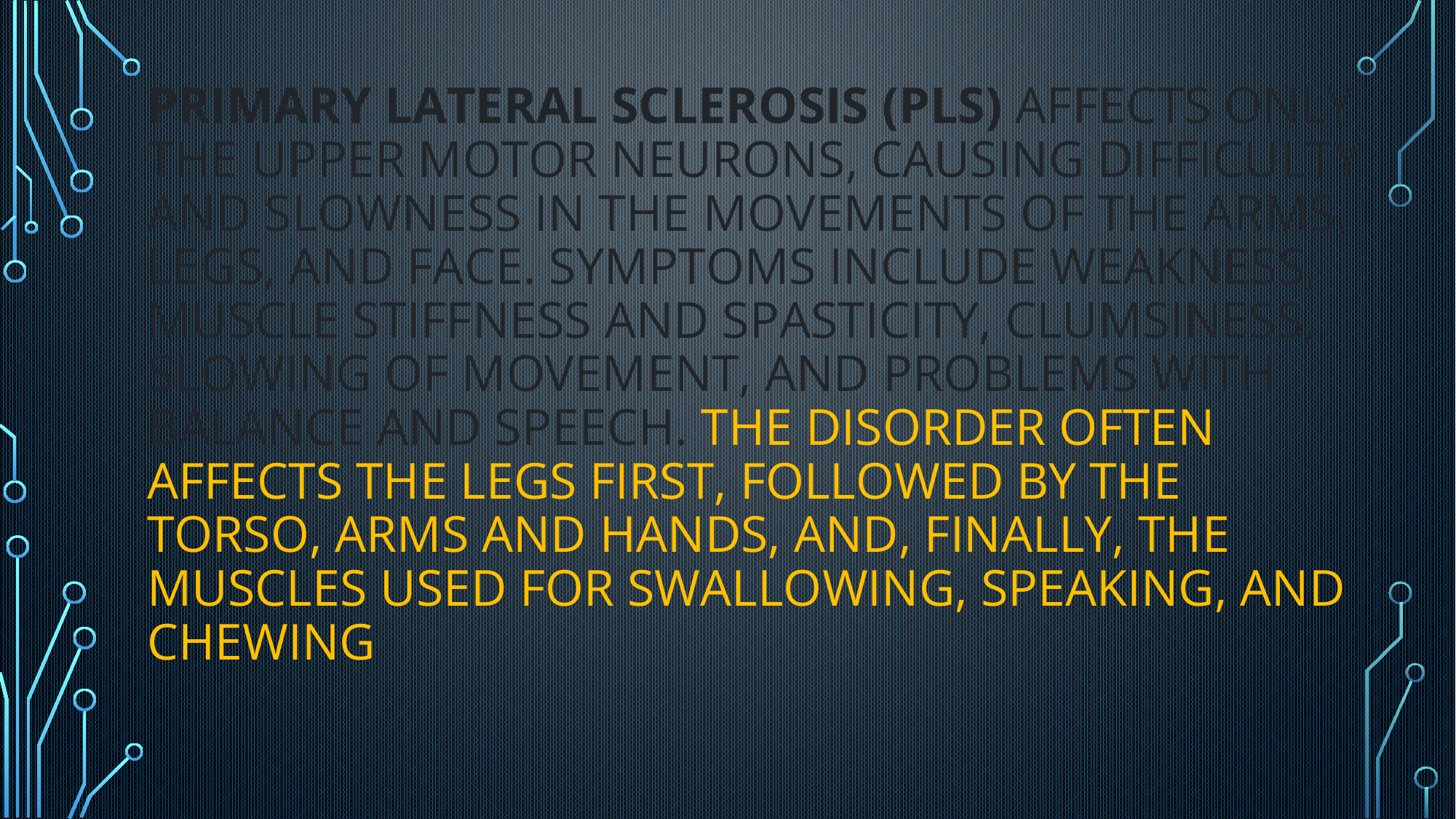

# Primary lateral sclerosis (PLS) affects only the upper motor neurons, causing difficulty and slowness in the movements of the arms, legs, and face. Symptoms include weakness, muscle stiffness and spasticity, clumsiness, slowing of movement, and problems with balance and speech. The disorder often affects the legs first, followed by the torso, arms and hands, and, finally, the muscles used for swallowing, speaking, and chewing